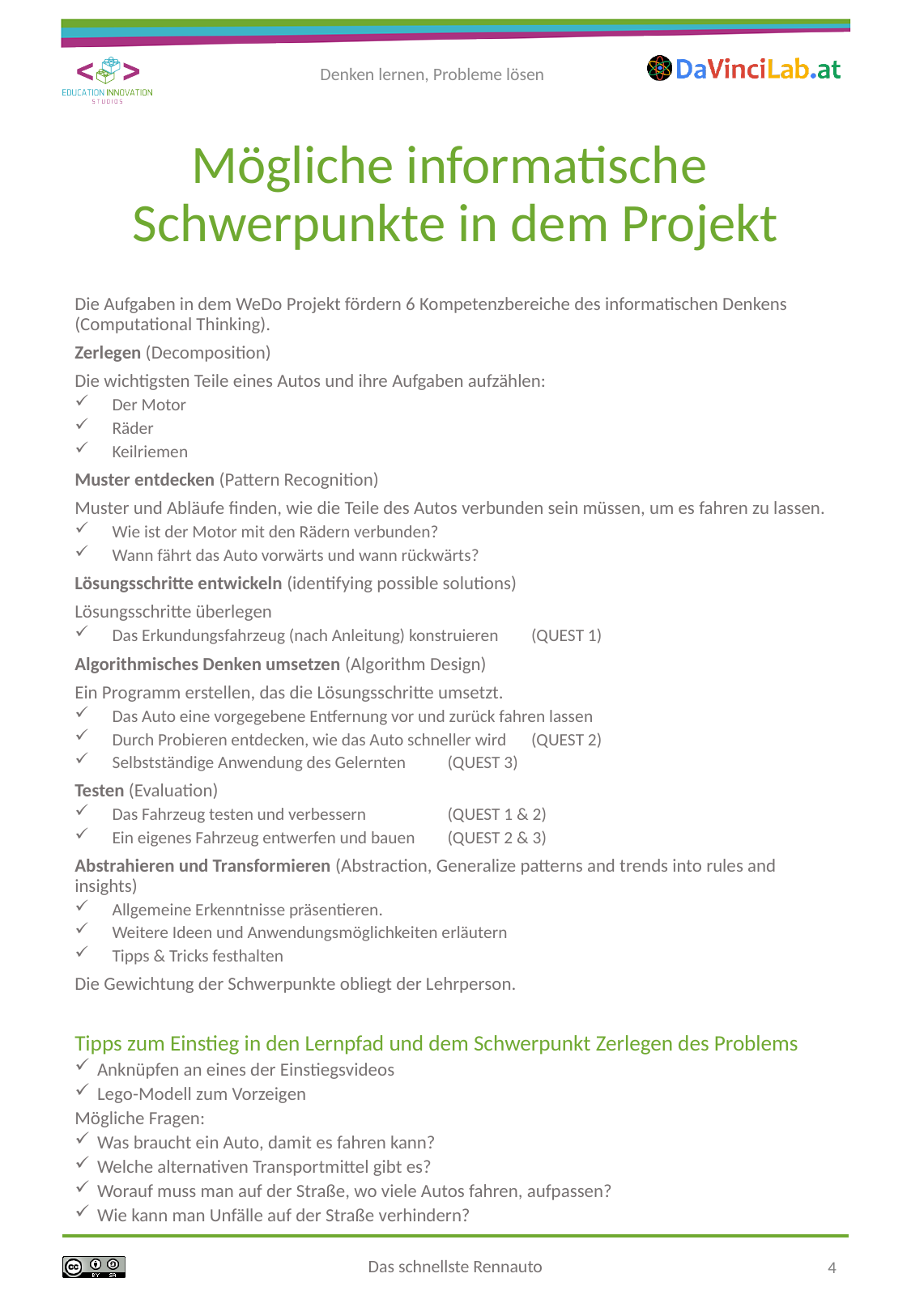

# Mögliche informatische  Schwerpunkte in dem Projekt
Die Aufgaben in dem WeDo Projekt fördern 6 Kompetenzbereiche des informatischen Denkens
(Computational Thinking).
Zerlegen (Decomposition)
Die wichtigsten Teile eines Autos und ihre Aufgaben aufzählen:
Der Motor
Räder
Keilriemen
Muster entdecken (Pattern Recognition)
Muster und Abläufe finden, wie die Teile des Autos verbunden sein müssen, um es fahren zu lassen.
Wie ist der Motor mit den Rädern verbunden?
Wann fährt das Auto vorwärts und wann rückwärts?
Lösungsschritte entwickeln (identifying possible solutions)
Lösungsschritte überlegen
Das Erkundungsfahrzeug (nach Anleitung) konstruieren 	(QUEST 1)
Algorithmisches Denken umsetzen (Algorithm Design)
Ein Programm erstellen, das die Lösungsschritte umsetzt.
Das Auto eine vorgegebene Entfernung vor und zurück fahren lassen
Durch Probieren entdecken, wie das Auto schneller wird	(QUEST 2)
Selbstständige Anwendung des Gelernten 			(QUEST 3)
Testen (Evaluation)
Das Fahrzeug testen und verbessern 			(QUEST 1 & 2)
Ein eigenes Fahrzeug entwerfen und bauen			(QUEST 2 & 3)
Abstrahieren und Transformieren (Abstraction, Generalize patterns and trends into rules and insights)
Allgemeine Erkenntnisse präsentieren.
Weitere Ideen und Anwendungsmöglichkeiten erläutern
Tipps & Tricks festhalten
Die Gewichtung der Schwerpunkte obliegt der Lehrperson.

Tipps zum Einstieg in den Lernpfad und dem Schwerpunkt Zerlegen des Problems
Anknüpfen an eines der Einstiegsvideos
Lego-Modell zum Vorzeigen
Mögliche Fragen:
Was braucht ein Auto, damit es fahren kann?
Welche alternativen Transportmittel gibt es?
Worauf muss man auf der Straße, wo viele Autos fahren, aufpassen?
Wie kann man Unfälle auf der Straße verhindern?

4